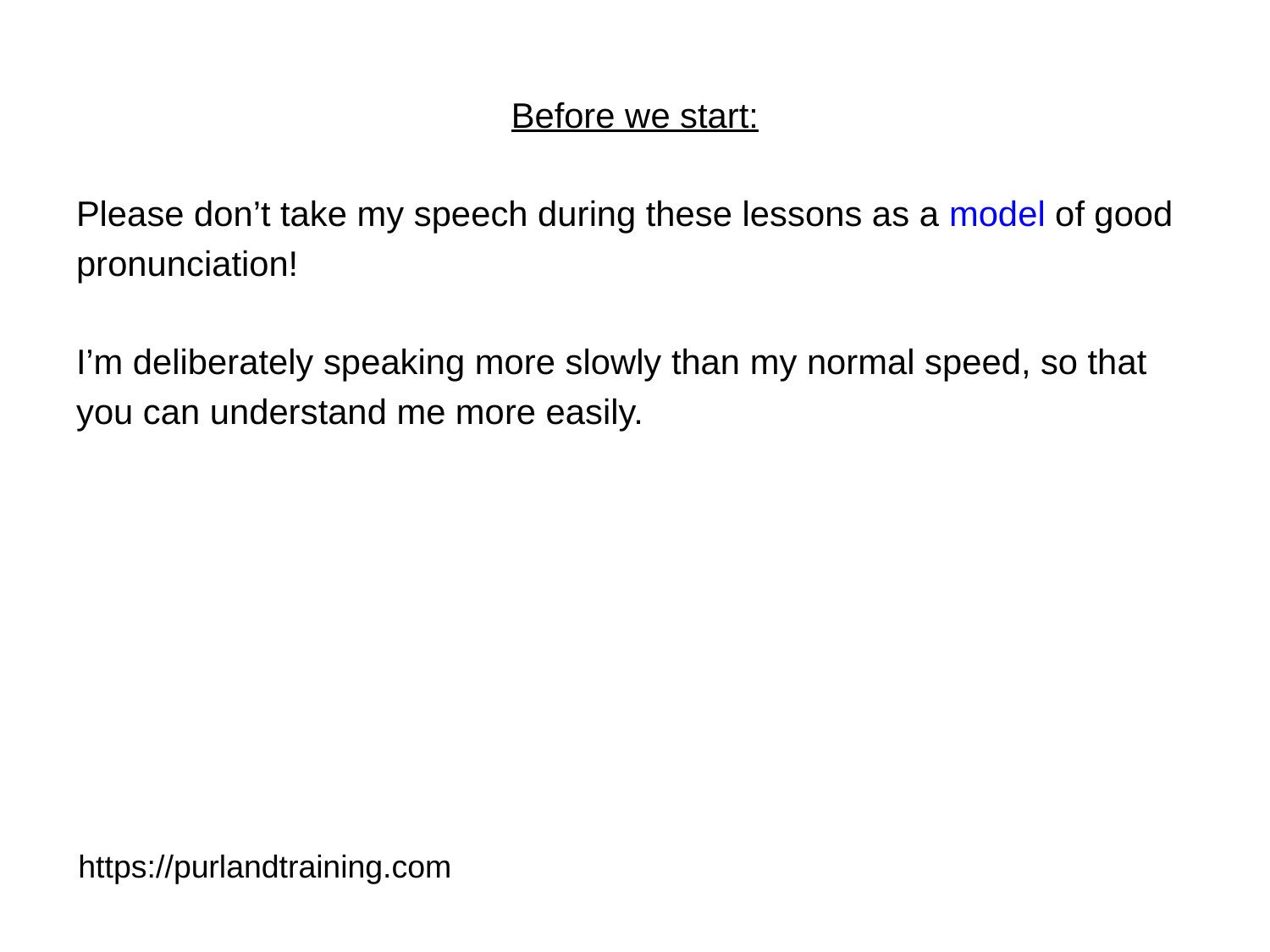

Before we start:

Please don’t take my speech during these lessons as a model of good
pronunciation!

I’m deliberately speaking more slowly than my normal speed, so that
you can understand me more easily.
https://purlandtraining.com